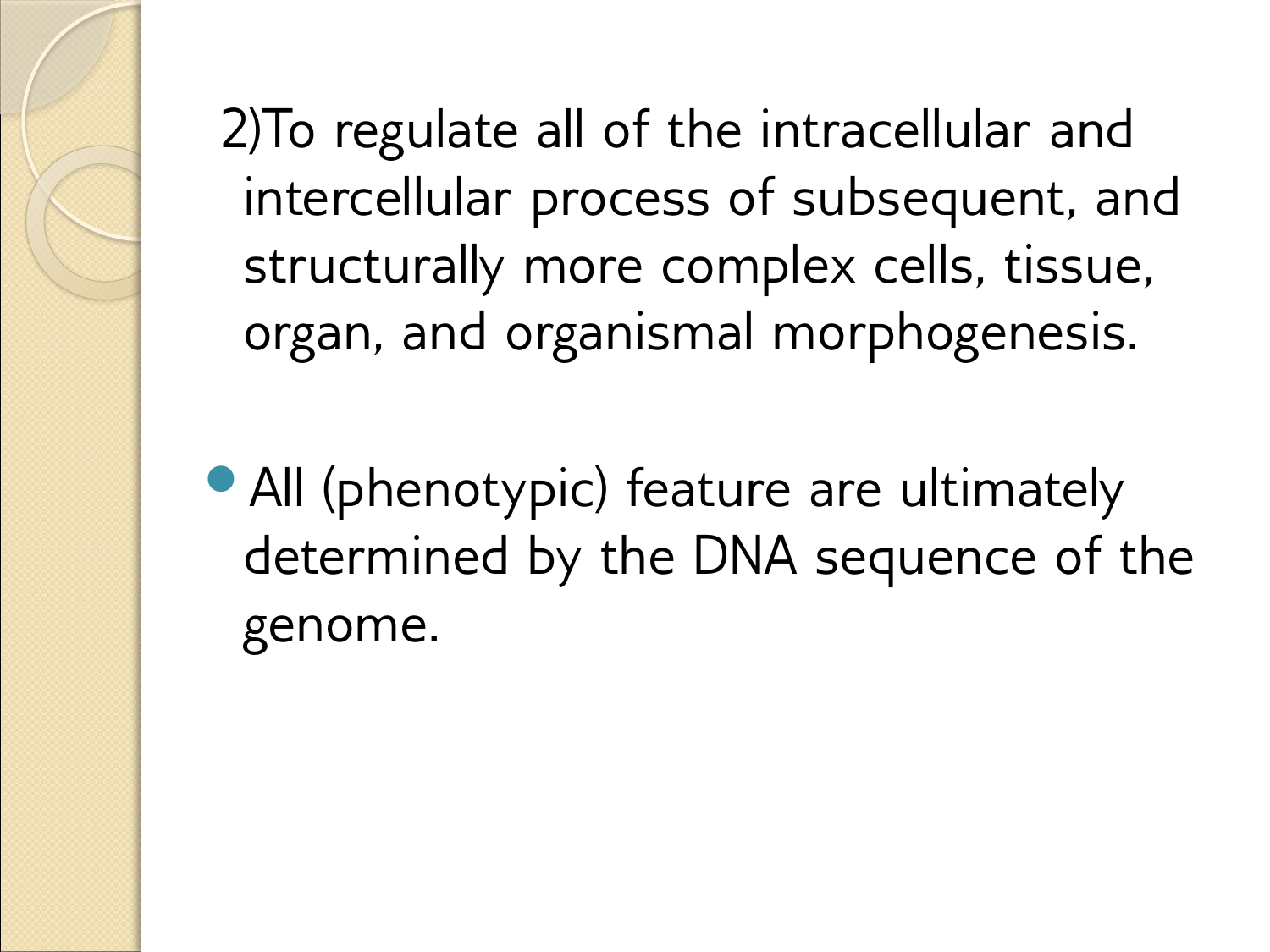

2)To regulate all of the intracellular and intercellular process of subsequent, and structurally more complex cells, tissue, organ, and organismal morphogenesis.

All (phenotypic) feature are ultimately determined by the DNA sequence of the genome.